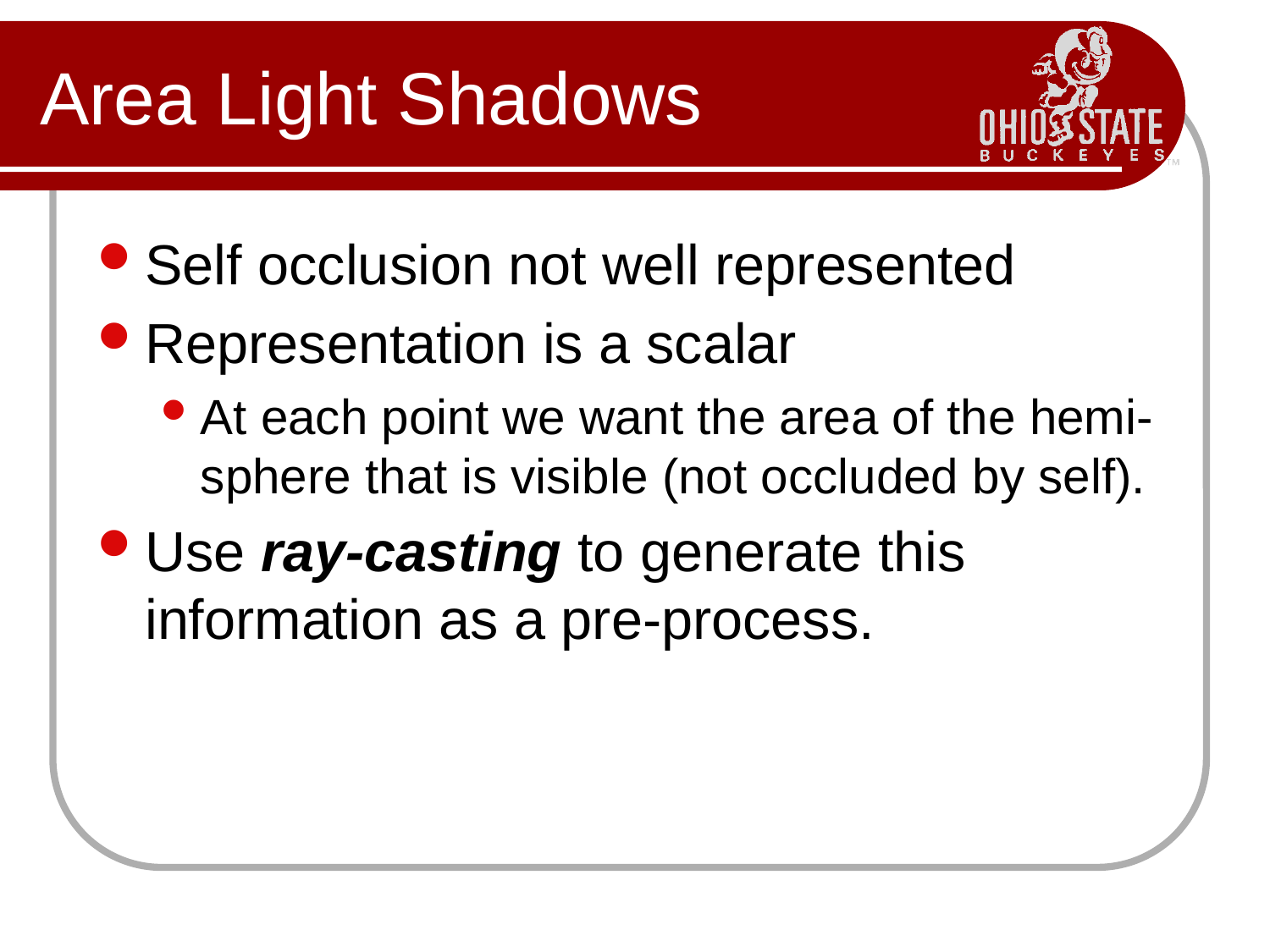

# Area Light Shadows
Self occlusion not well represented
Representation is a scalar
At each point we want the area of the hemi-sphere that is visible (not occluded by self).
Use ray-casting to generate this information as a pre-process.